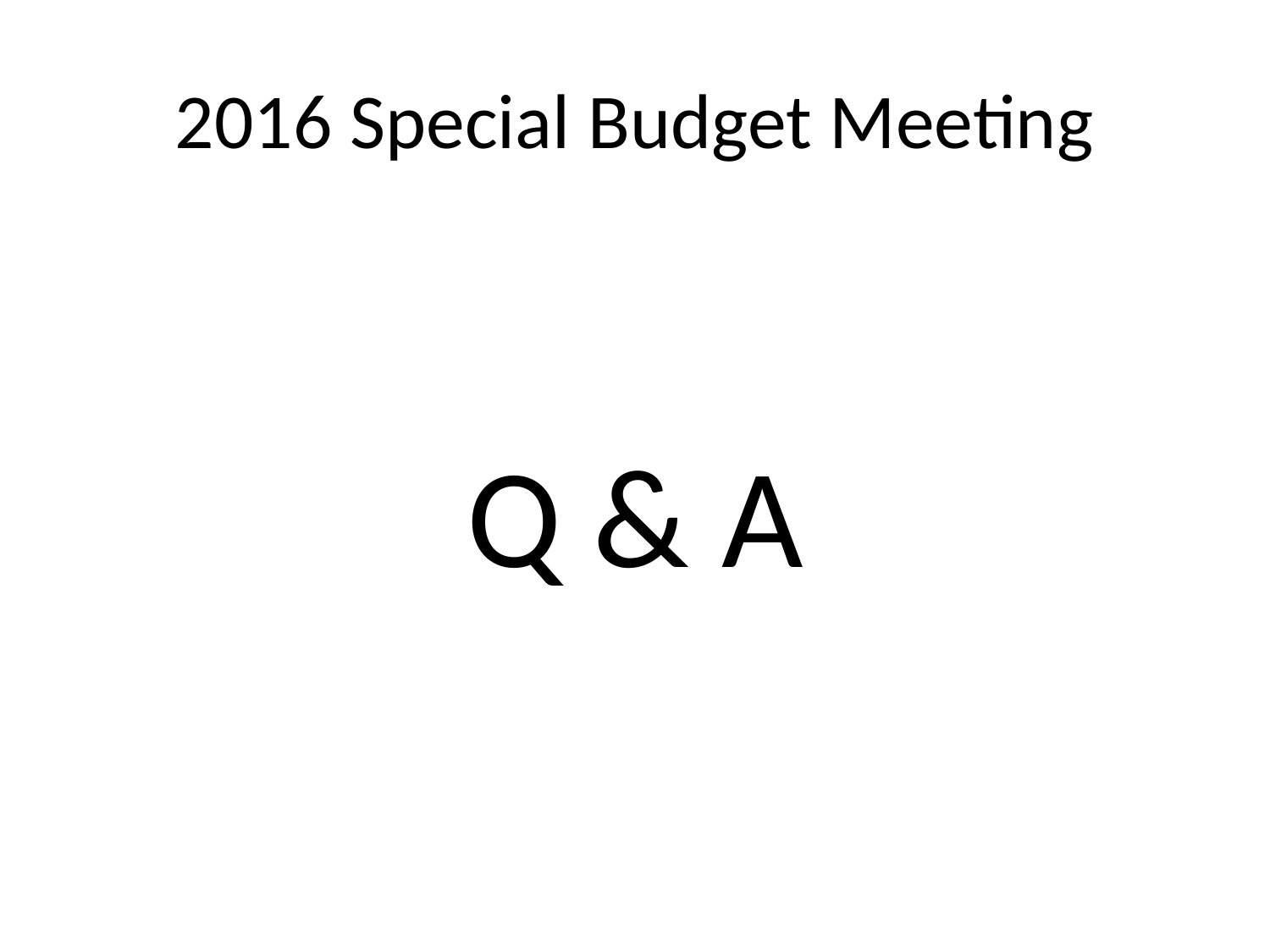

# 2016 Special Budget Meeting

Q & A